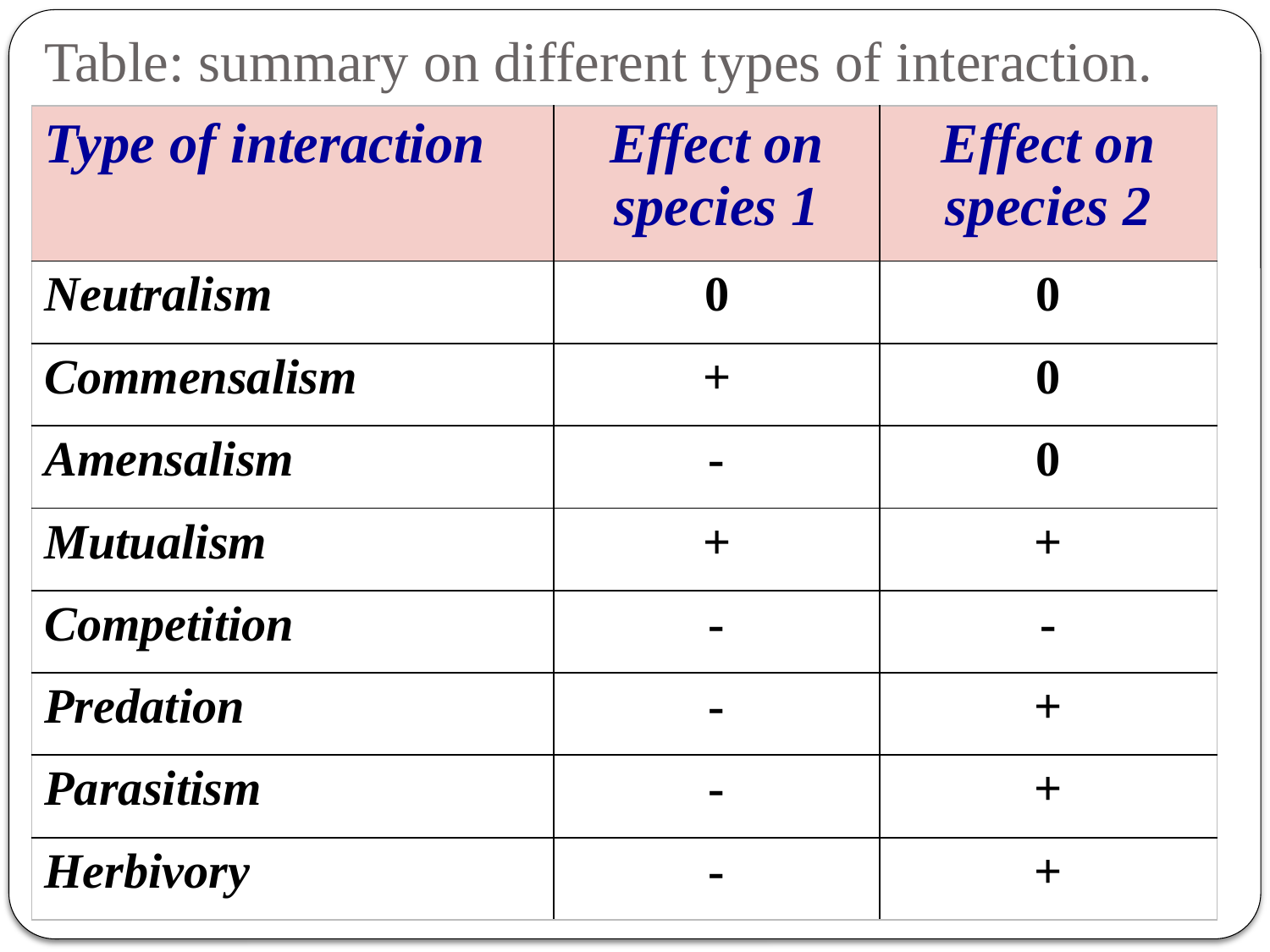

# Table: summary on different types of interaction.
| Type of interaction | Effect on species 1 | Effect on species 2 |
| --- | --- | --- |
| Neutralism | 0 | 0 |
| Commensalism | + | 0 |
| Amensalism | - | 0 |
| Mutualism | + | + |
| Competition | - | - |
| Predation | - | + |
| Parasitism | - | + |
| Herbivory | - | + |